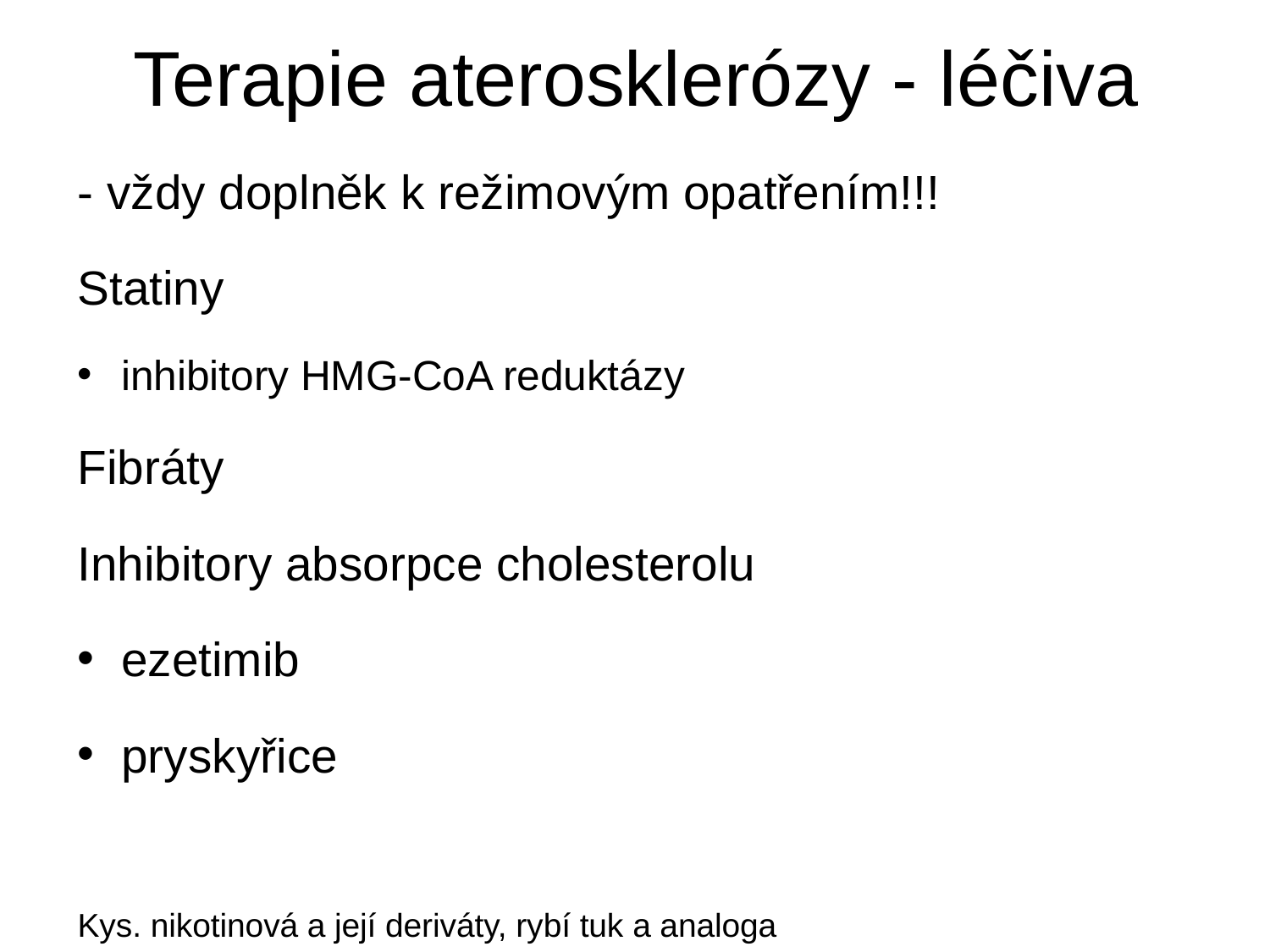

# Terapie aterosklerózy - léčiva
- vždy doplněk k režimovým opatřením!!!
Statiny
inhibitory HMG-CoA reduktázy
Fibráty
Inhibitory absorpce cholesterolu
ezetimib
pryskyřice

Kys. nikotinová a její deriváty, rybí tuk a analoga